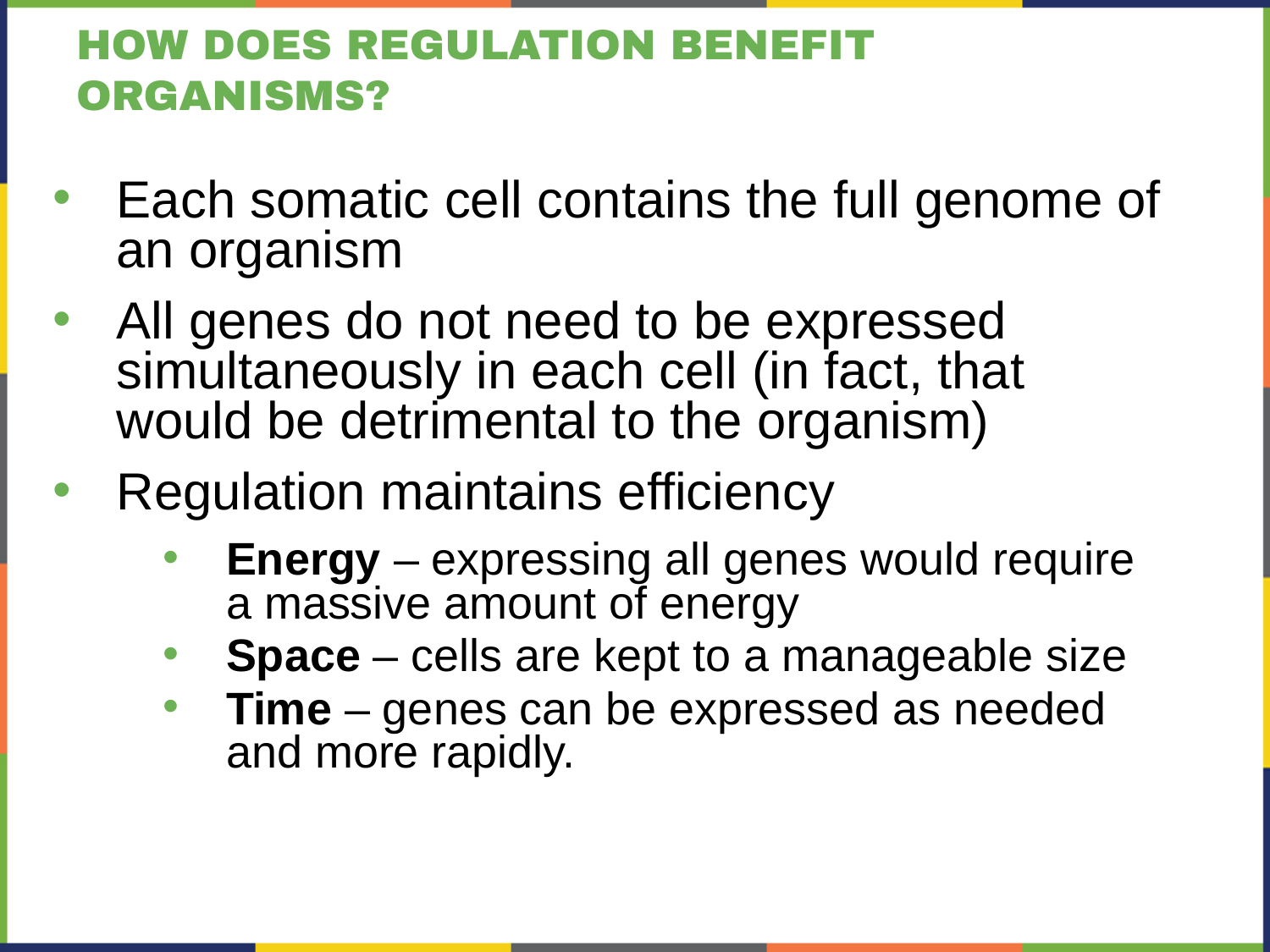

# HOW DOES REGULATION BENEFIT ORGANISMS?
Each somatic cell contains the full genome of an organism
All genes do not need to be expressed simultaneously in each cell (in fact, that would be detrimental to the organism)
Regulation maintains efficiency
Energy – expressing all genes would require a massive amount of energy
Space – cells are kept to a manageable size
Time – genes can be expressed as needed and more rapidly.